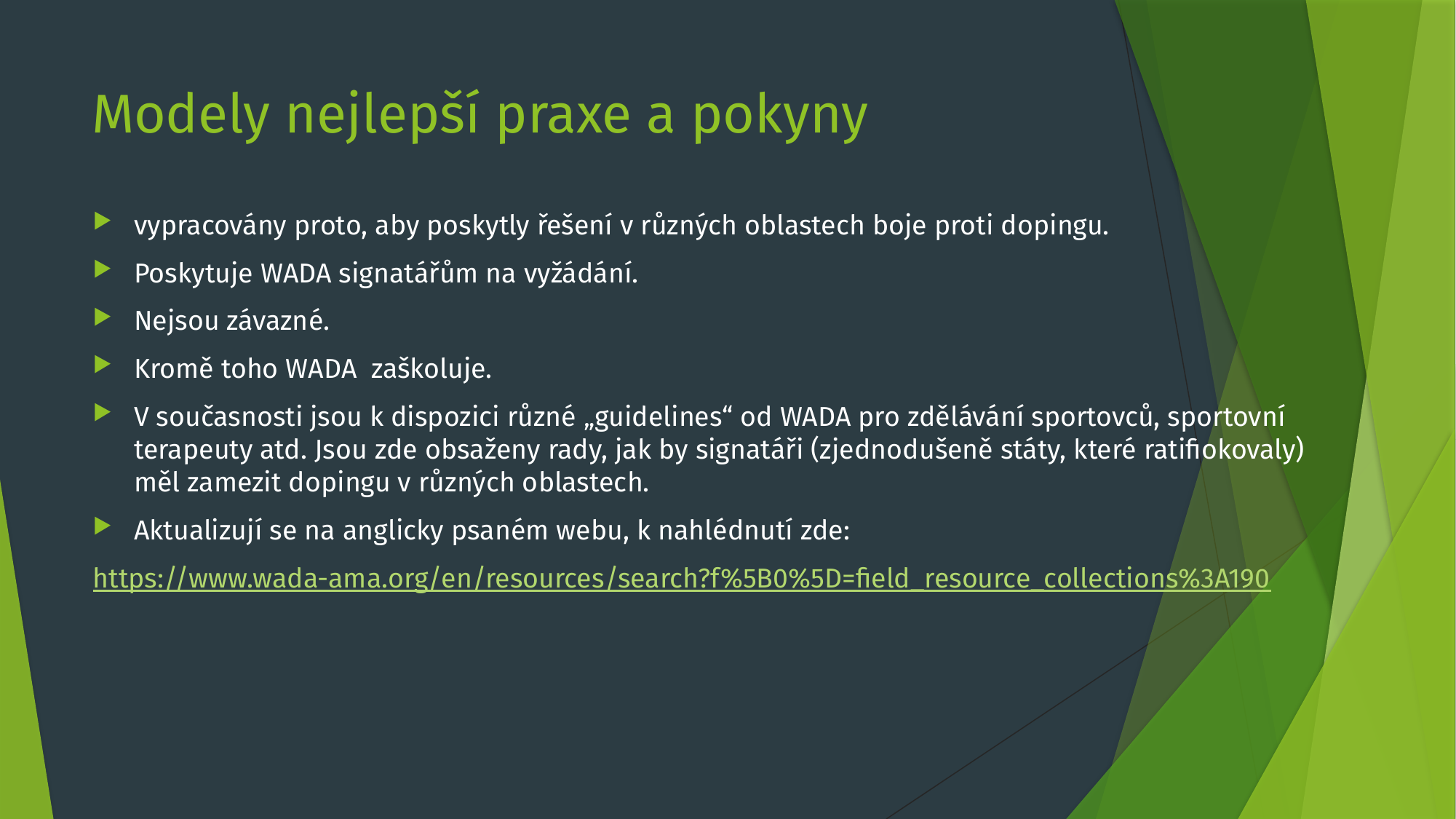

# Modely nejlepší praxe a pokyny
vypracovány proto, aby poskytly řešení v různých oblastech boje proti dopingu.
Poskytuje WADA signatářům na vyžádání.
Nejsou závazné.
Kromě toho WADA  zaškoluje.
V současnosti jsou k dispozici různé „guidelines“ od WADA pro zdělávání sportovců, sportovní terapeuty atd. Jsou zde obsaženy rady, jak by signatáři (zjednodušeně státy, které ratifiokovaly) měl zamezit dopingu v různých oblastech.
Aktualizují se na anglicky psaném webu, k nahlédnutí zde:
https://www.wada-ama.org/en/resources/search?f%5B0%5D=field_resource_collections%3A190